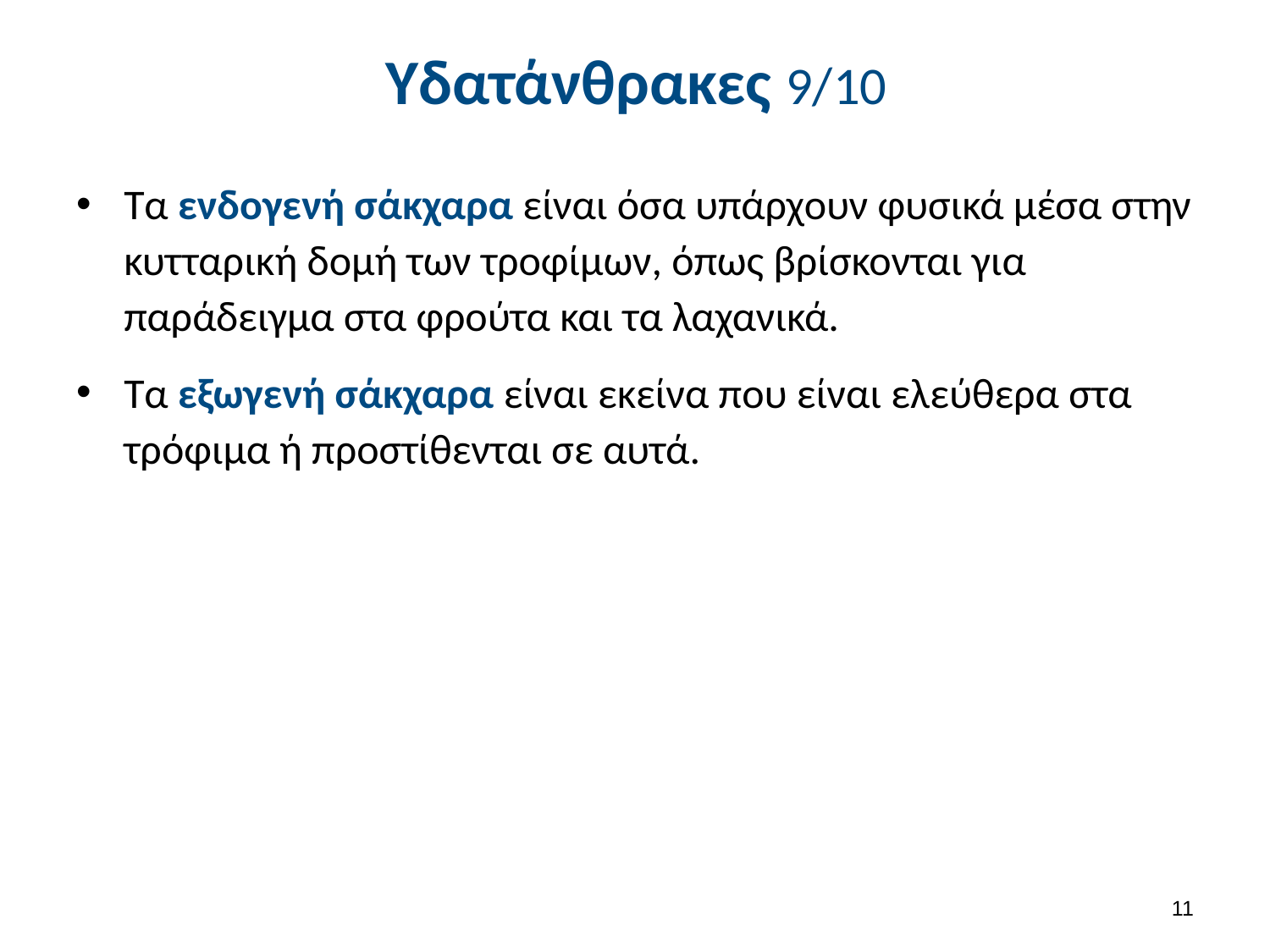

# Υδατάνθρακες 9/10
Τα ενδογενή σάκχαρα είναι όσα υπάρχουν φυσικά μέσα στην κυτταρική δομή των τροφίμων, όπως βρίσκονται για παράδειγμα στα φρούτα και τα λαχανικά.
Τα εξωγενή σάκχαρα είναι εκείνα που είναι ελεύθερα στα τρόφιμα ή προστίθενται σε αυτά.
11